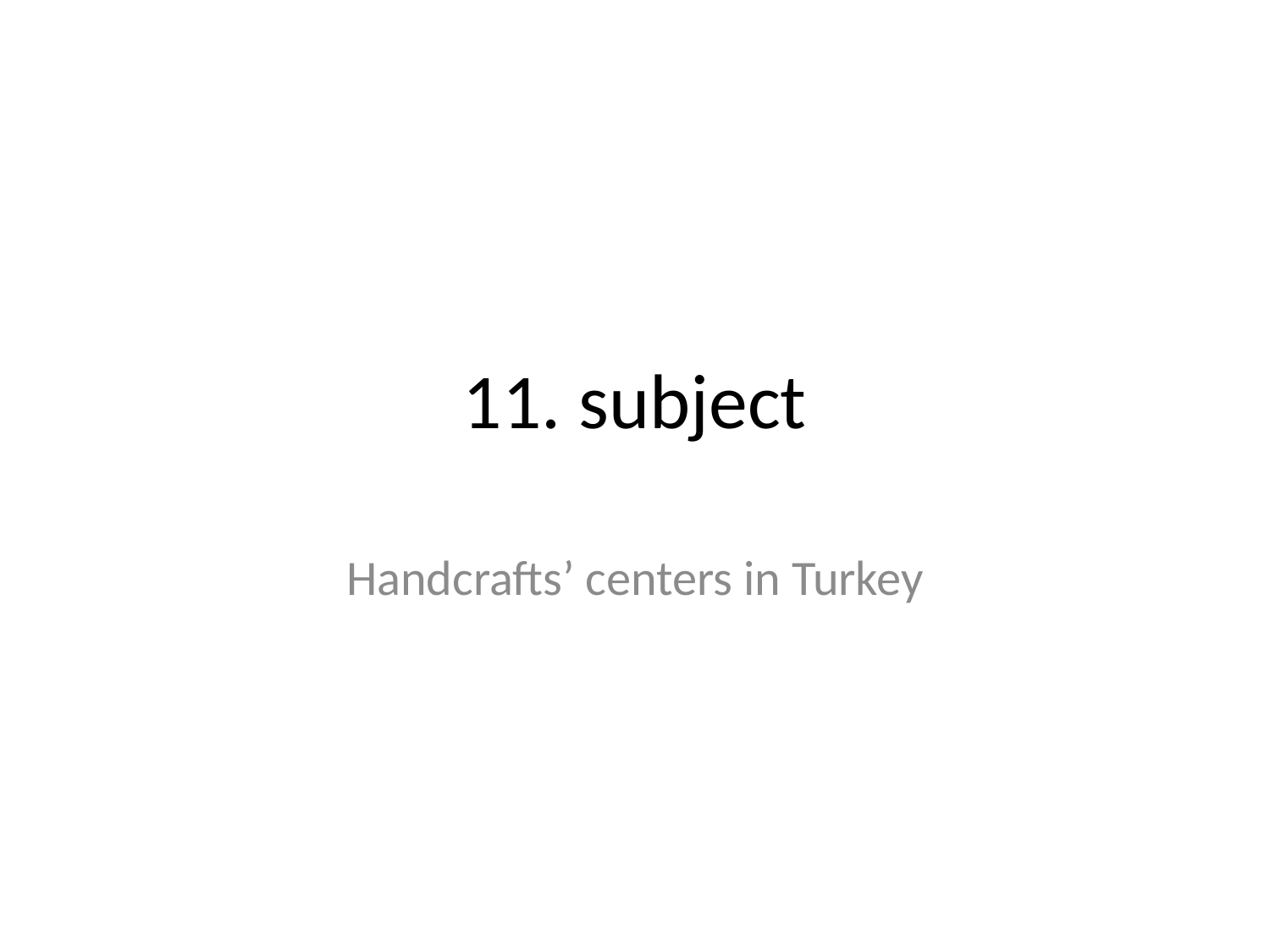

# 11. subject
Handcrafts’ centers in Turkey